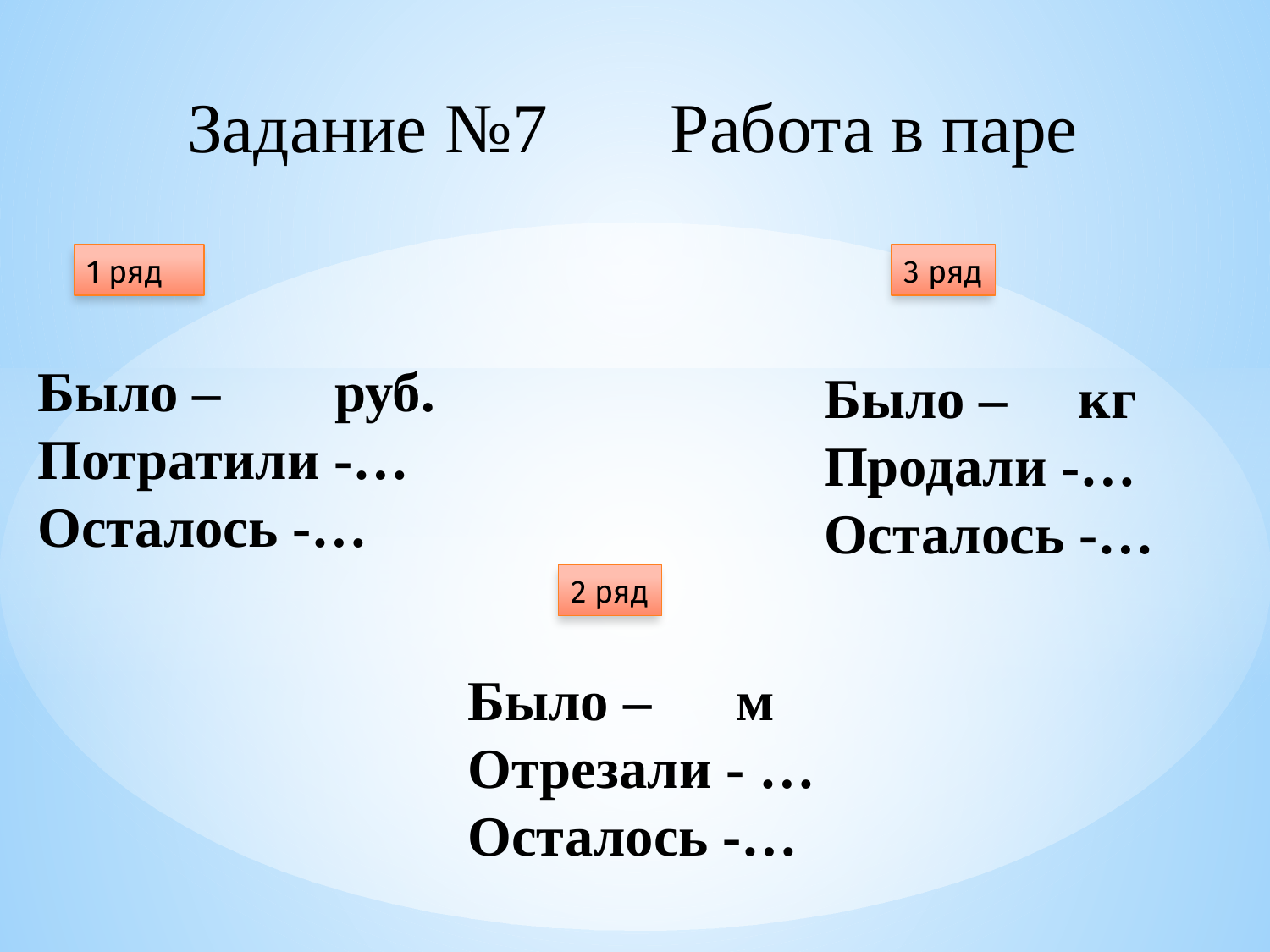

Задание №7       Работа в паре
1 ряд
3 ряд
Было –        руб.
Потратили -…
Осталось -…
Было –     кг
Продали -…
Осталось -…
2 ряд
Было –      м
Отрезали - …
Осталось -…